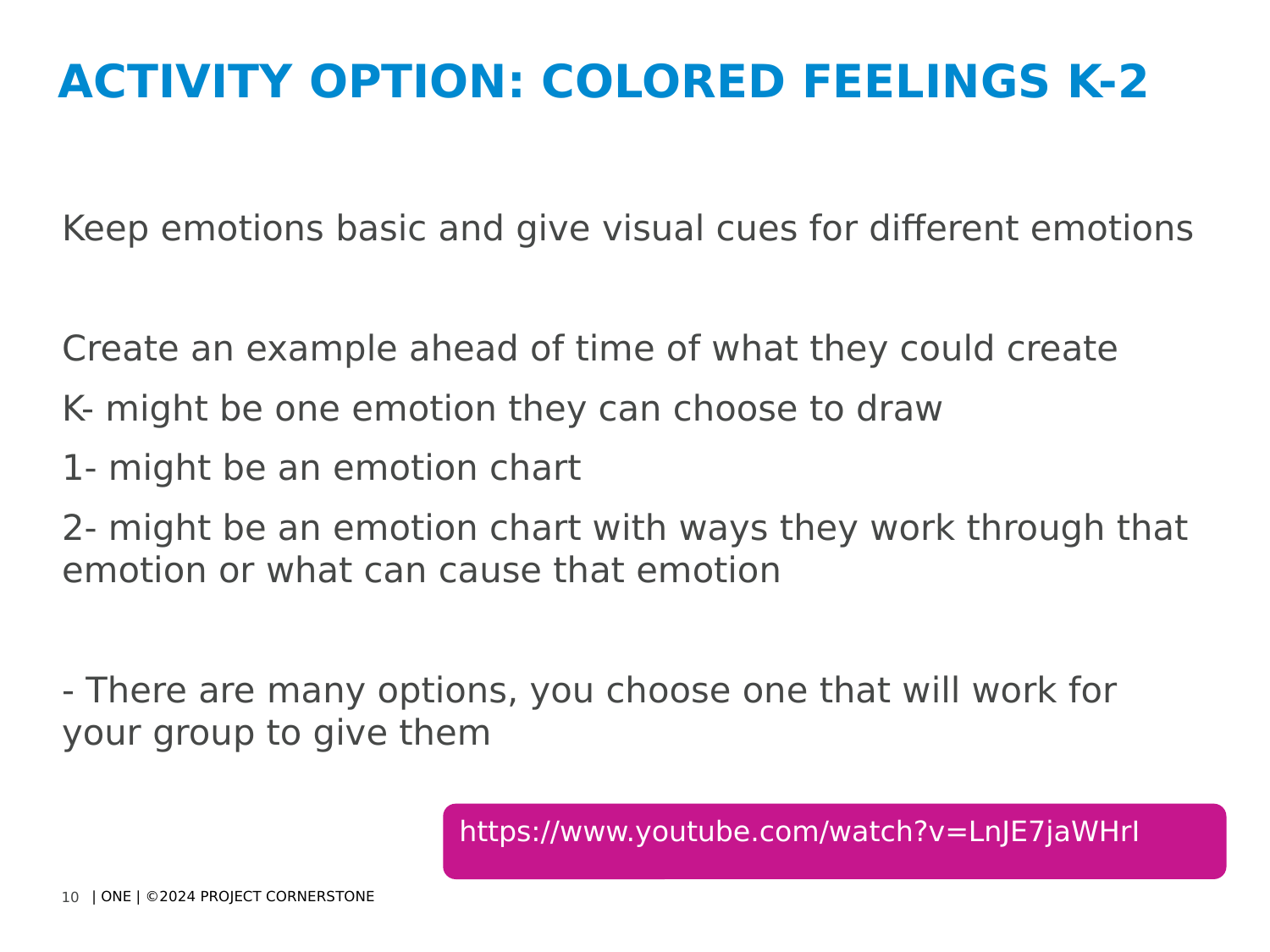

# ACTIVITY OPTION: COLORED FEELINGS K-2
Keep emotions basic and give visual cues for different emotions

Create an example ahead of time of what they could create
K- might be one emotion they can choose to draw
1- might be an emotion chart
2- might be an emotion chart with ways they work through that emotion or what can cause that emotion

- There are many options, you choose one that will work for your group to give them
https://www.youtube.com/watch?v=LnJE7jaWHrI
| ONE | ©2024 PROJECT CORNERSTONE
10